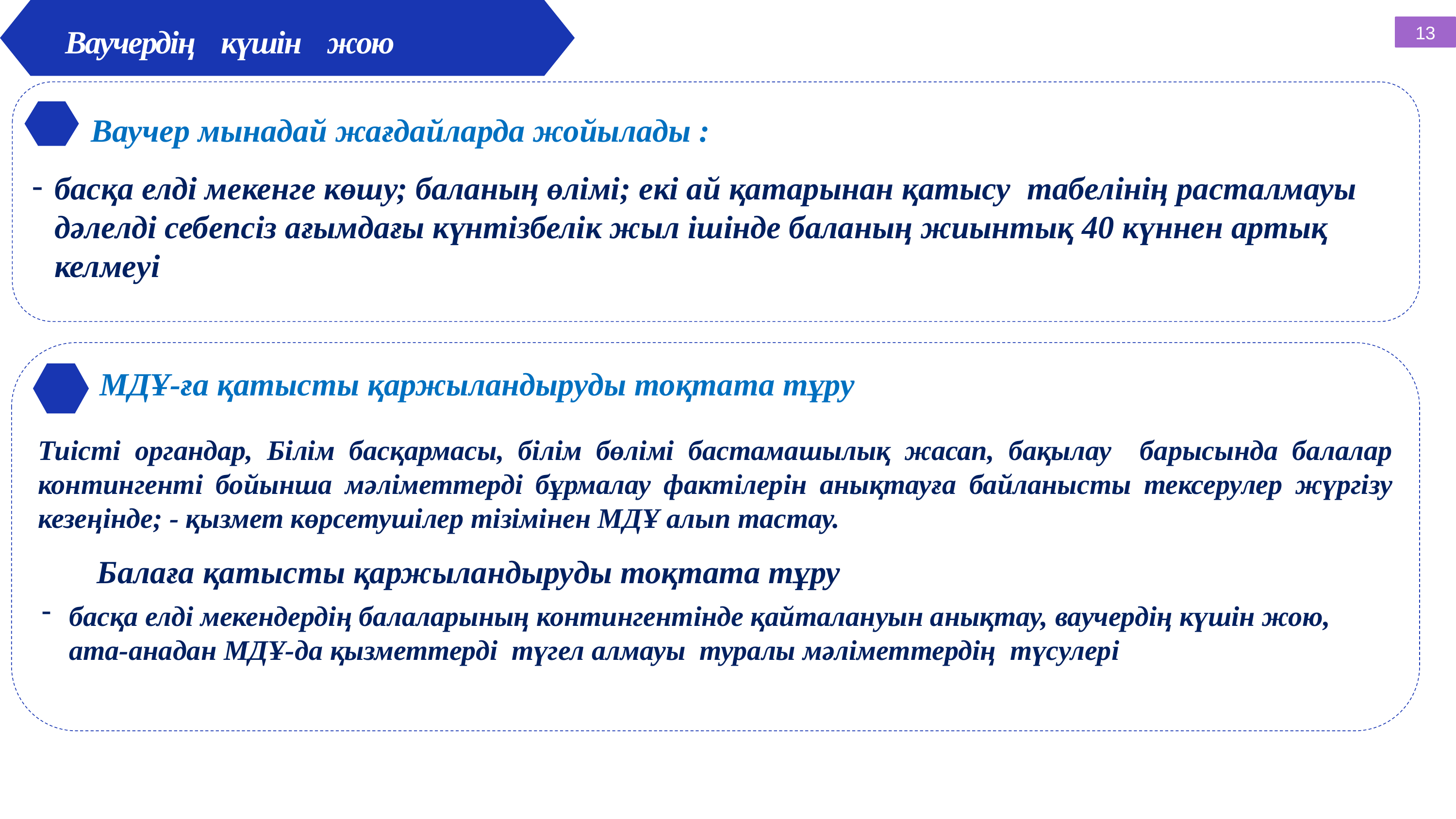

Ваучердің    күшін    жою

13

Ваучер мынадай жағдайларда жойылады :
басқа елді мекенге көшу; баланың өлімі; екі ай қатарынан қатысу  табелінің расталмауы дәлелді себепсіз ағымдағы күнтізбелік жыл ішінде баланың жиынтық 40 күннен артық келмеуі

МДҰ-ға қатысты қаржыландыруды тоқтата тұру

Тиісті органдар, Білім басқармасы, білім бөлімі бастамашылық жасап, бақылау  барысында балалар контингенті бойынша мәліметтерді бұрмалау фактілерін анықтауға байланысты тексерулер жүргізу кезеңінде; - қызмет көрсетушілер тізімінен МДҰ алып тастау.
Балаға қатысты қаржыландыруды тоқтата тұру
басқа елді мекендердің балаларының контингентінде қайталануын анықтау, ваучердің күшін жою, ата-анадан МДҰ-да қызметтерді  түгел алмауы  туралы мәліметтердің  түсулері